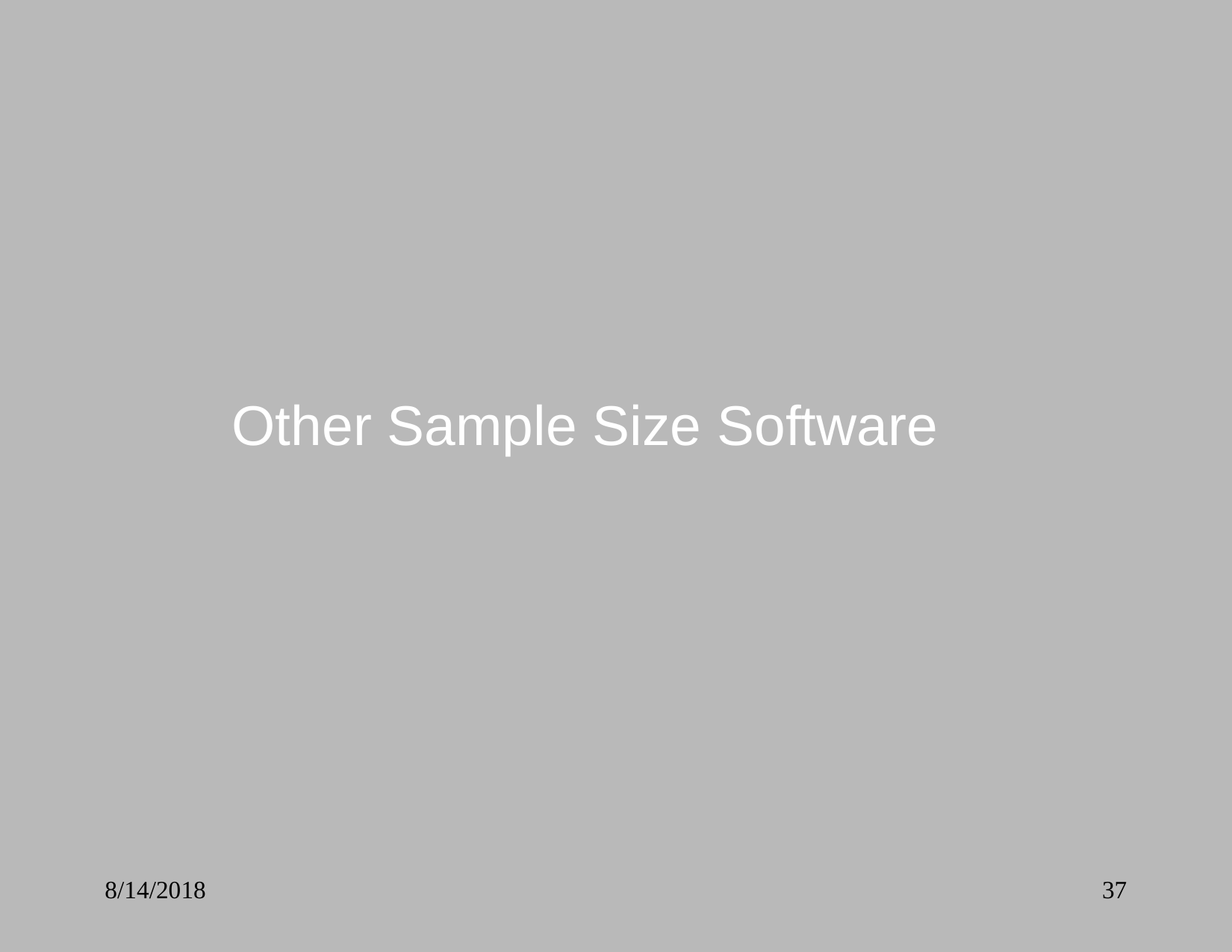

# Other Sample Size Software

8/14/2018
37